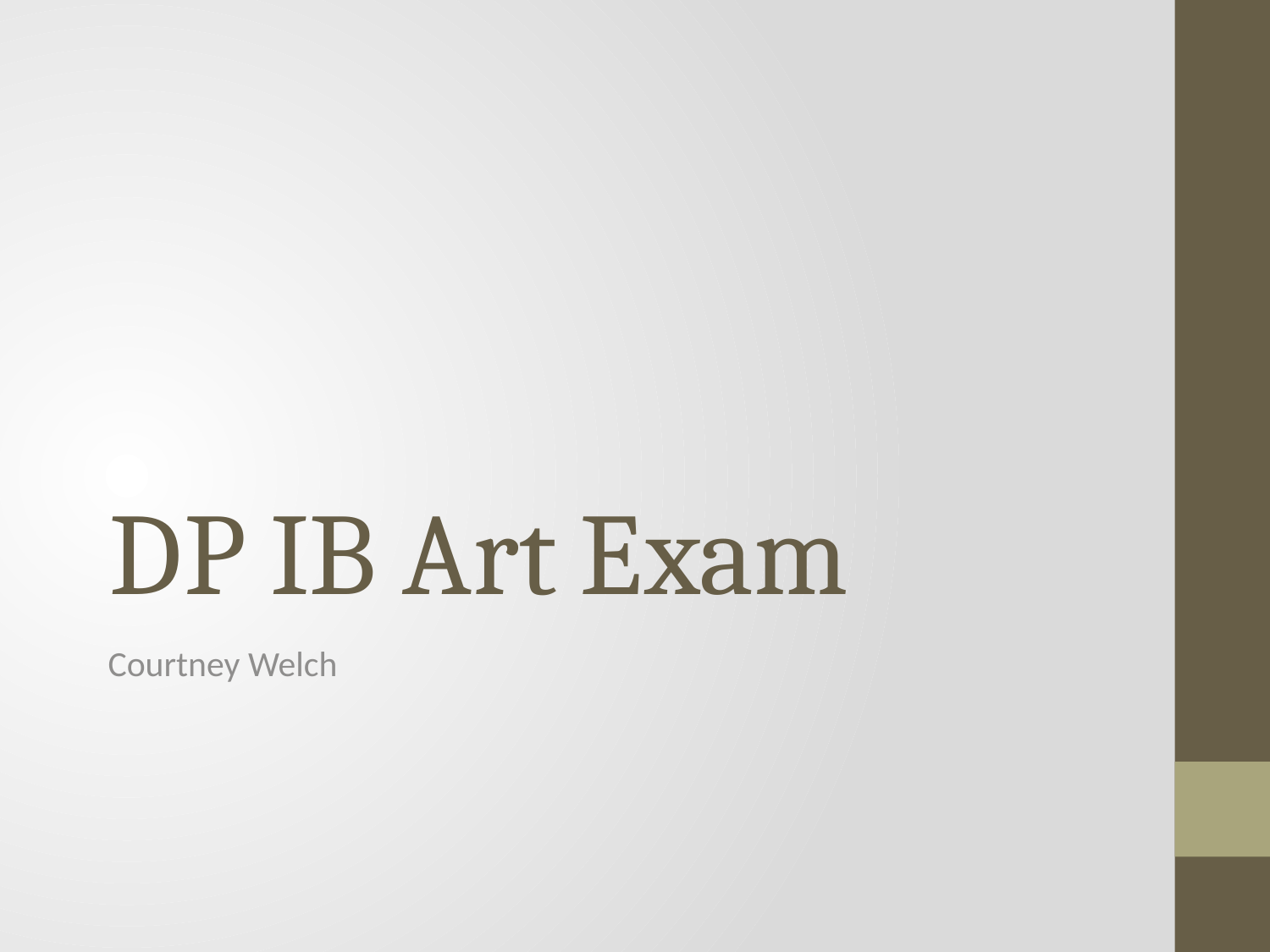

# DP IB Art Exam
Courtney Welch